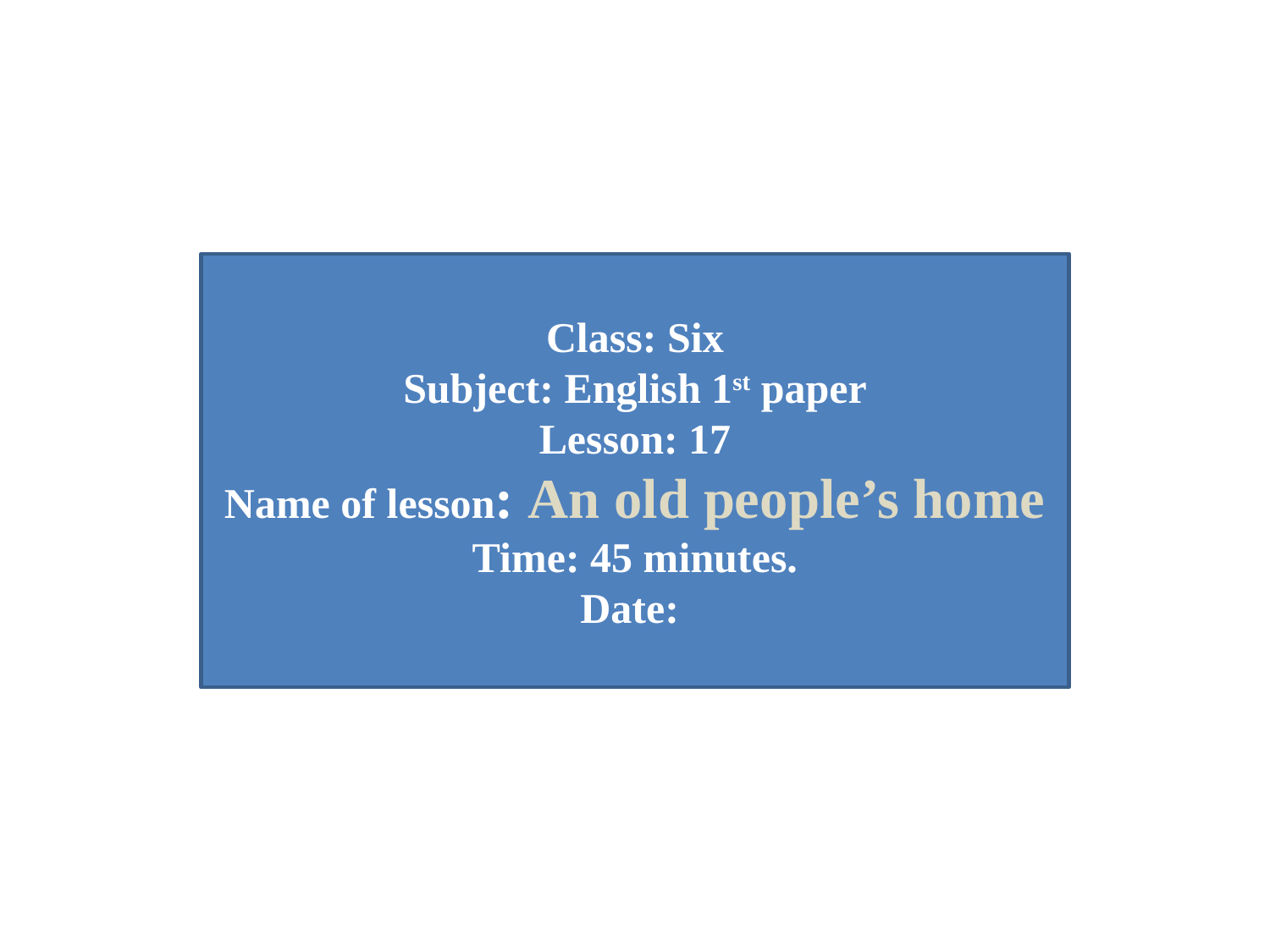

Class: Six
Subject: English 1st paper
Lesson: 17
Name of lesson: An old people’s home
Time: 45 minutes.
Date: